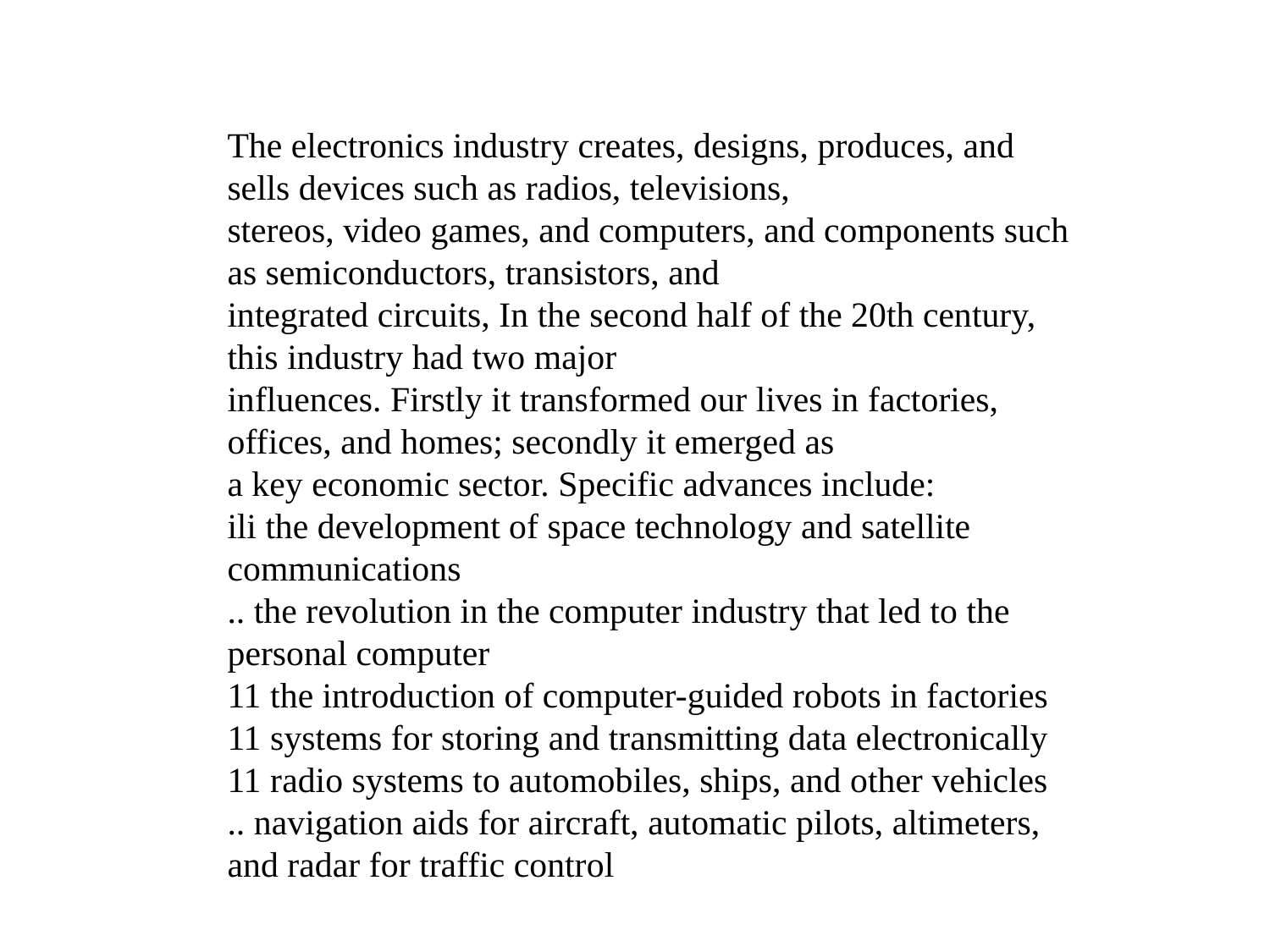

The electronics industry creates, designs, produces, and sells devices such as radios, televisions,
stereos, video games, and computers, and components such as semiconductors, transistors, and
integrated circuits, In the second half of the 20th century, this industry had two major
influences. Firstly it transformed our lives in factories, offices, and homes; secondly it emerged as
a key economic sector. Specific advances include:
ili the development of space technology and satellite communications
.. the revolution in the computer industry that led to the personal computer
11 the introduction of computer-guided robots in factories
11 systems for storing and transmitting data electronically
11 radio systems to automobiles, ships, and other vehicles
.. navigation aids for aircraft, automatic pilots, altimeters, and radar for traffic control